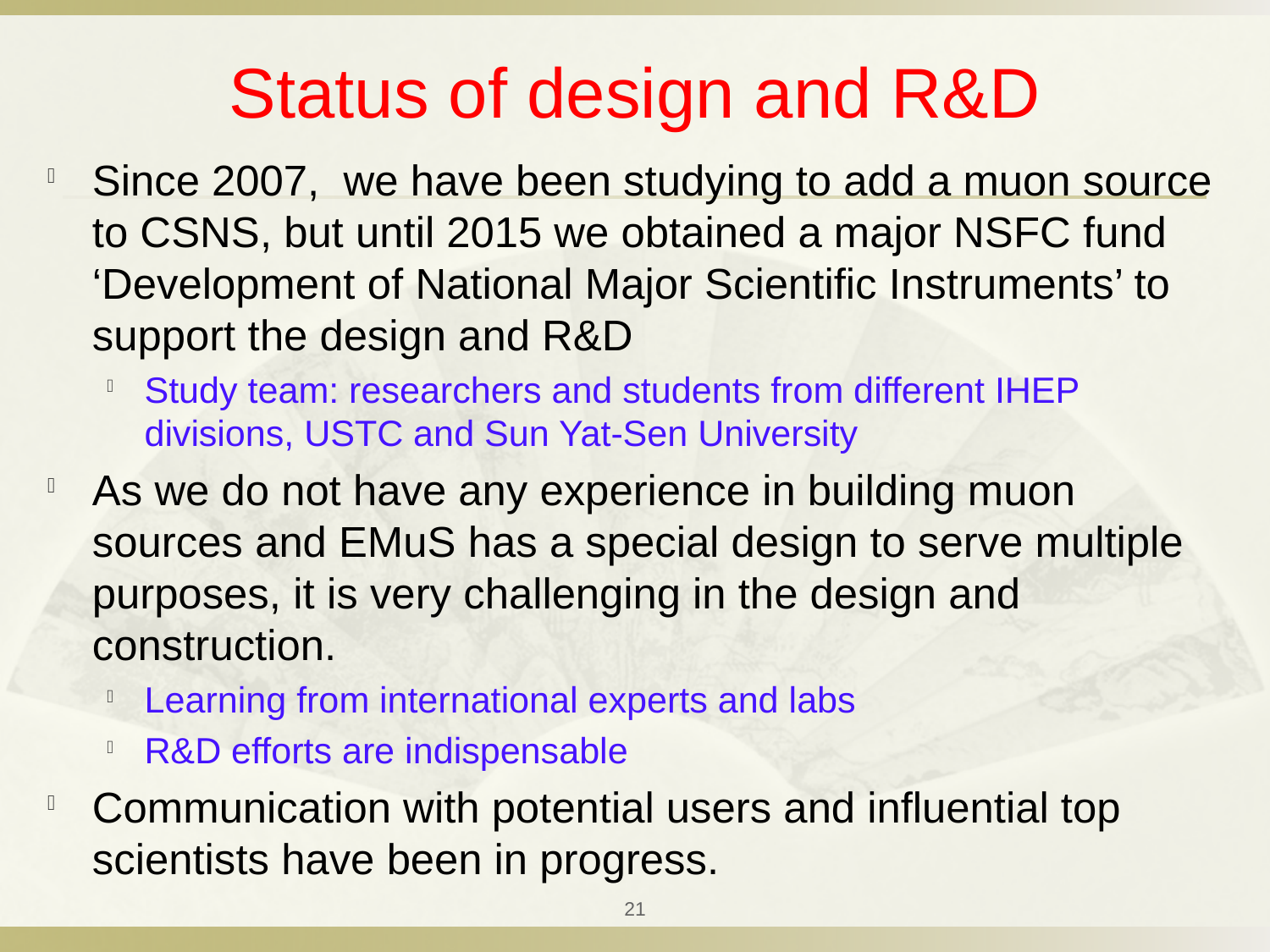

# Status of design and R&D
Since 2007,  we have been studying to add a muon source to CSNS, but until 2015 we obtained a major NSFC fund ‘Development of National Major Scientific Instruments’ to support the design and R&D
Study team: researchers and students from different IHEP divisions, USTC and Sun Yat-Sen University
As we do not have any experience in building muon sources and EMuS has a special design to serve multiple purposes, it is very challenging in the design and construction.
Learning from international experts and labs
R&D efforts are indispensable
Communication with potential users and influential top scientists have been in progress.
21